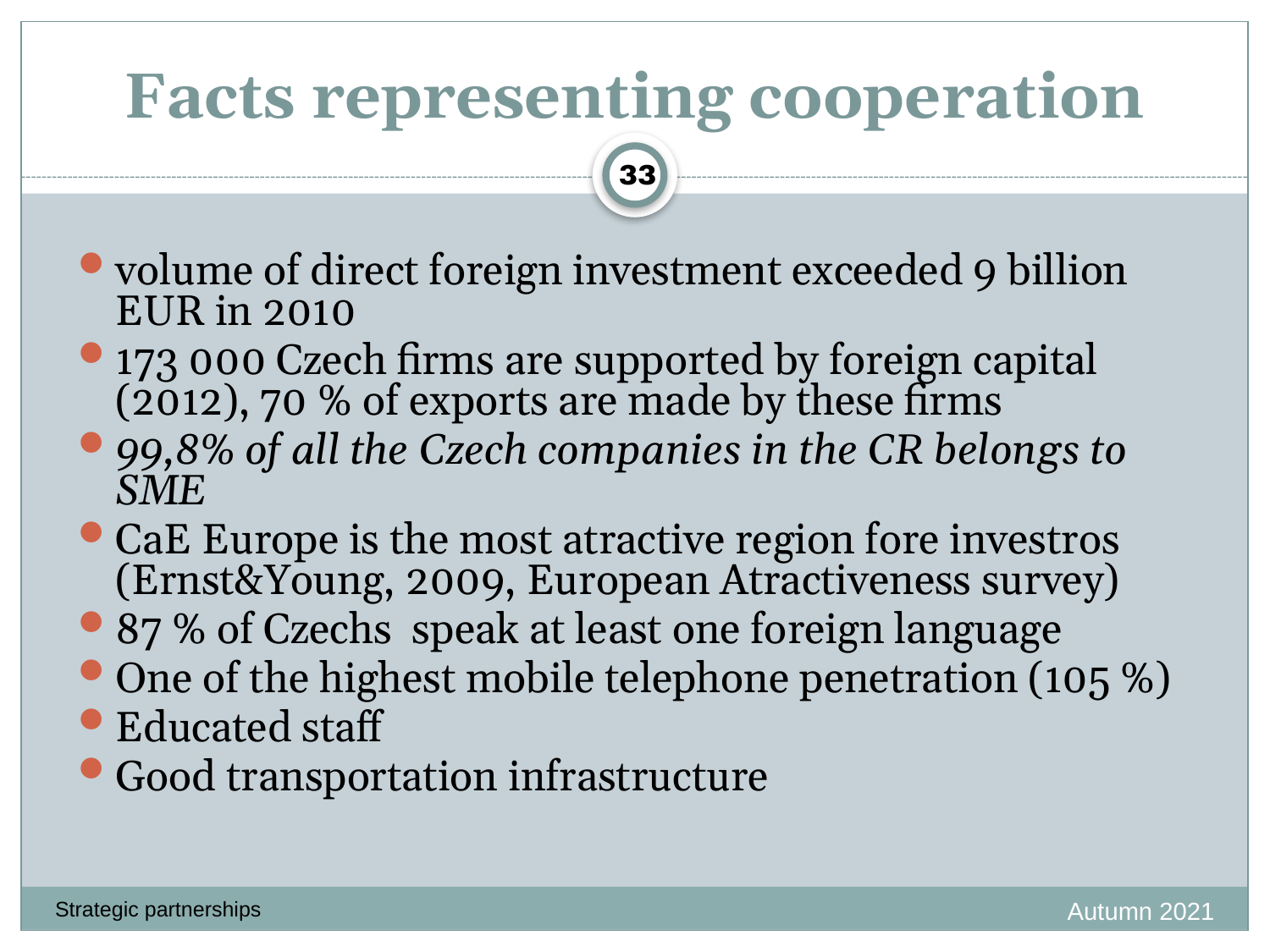

# Facts representing cooperation
33
volume of direct foreign investment exceeded 9 billion  EUR in 2010
173 000 Czech firms are supported by foreign capital (2012), 70 % of exports are made by these firms
99,8% of all the Czech companies in the CR belongs to SME
CaE Europe is the most atractive region fore investros (Ernst&Young, 2009, European Atractiveness survey)
87 % of Czechs  speak at least one foreign language
One of the highest mobile telephone penetration (105 %)
Educated staff
Good transportation infrastructure
Autumn 2021
Strategic partnerships